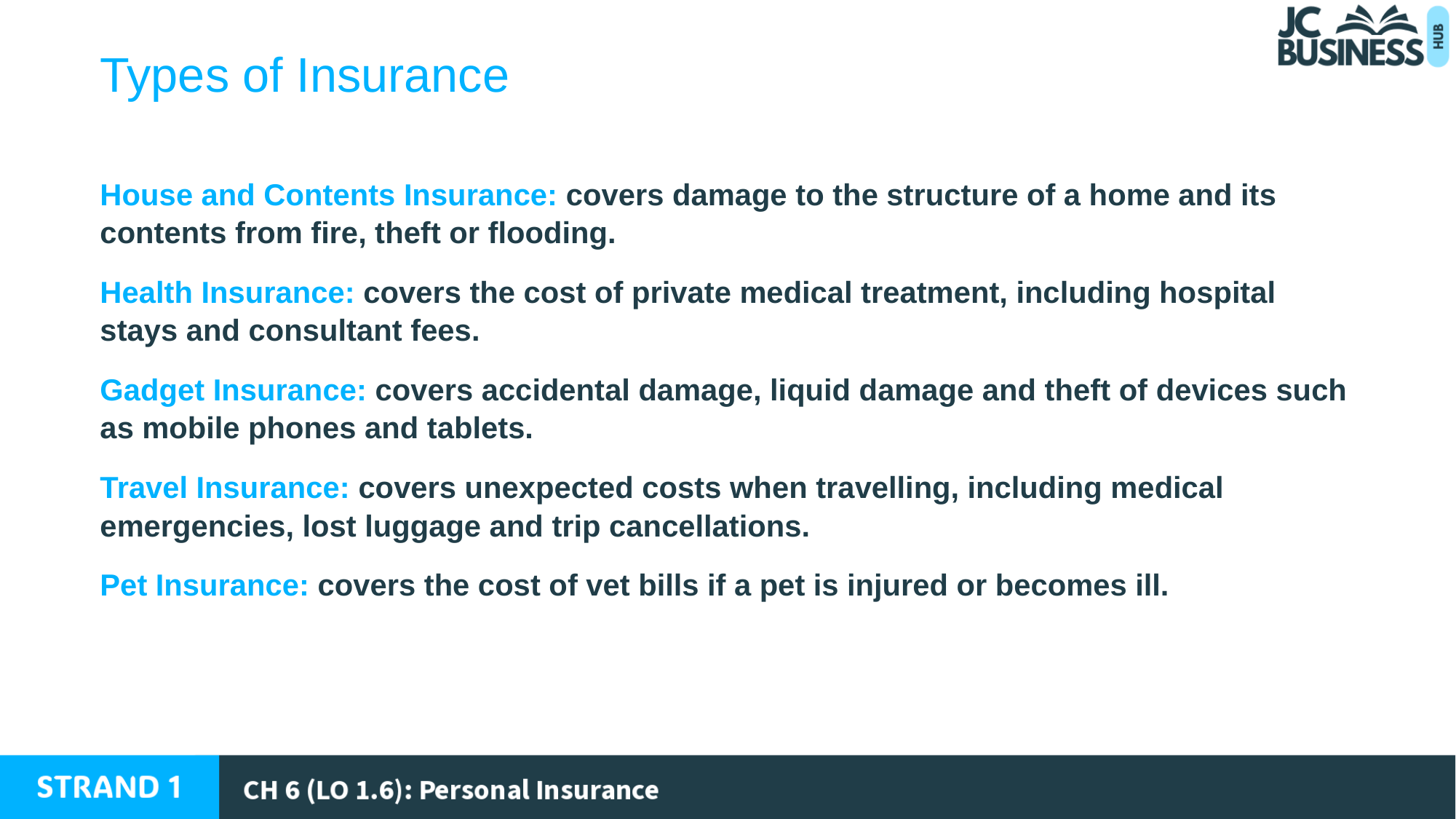

Types of Insurance
House and Contents Insurance: covers damage to the structure of a home and its contents from fire, theft or flooding.
Health Insurance: covers the cost of private medical treatment, including hospital stays and consultant fees.
Gadget Insurance: covers accidental damage, liquid damage and theft of devices such as mobile phones and tablets.
Travel Insurance: covers unexpected costs when travelling, including medical emergencies, lost luggage and trip cancellations.
Pet Insurance: covers the cost of vet bills if a pet is injured or becomes ill.